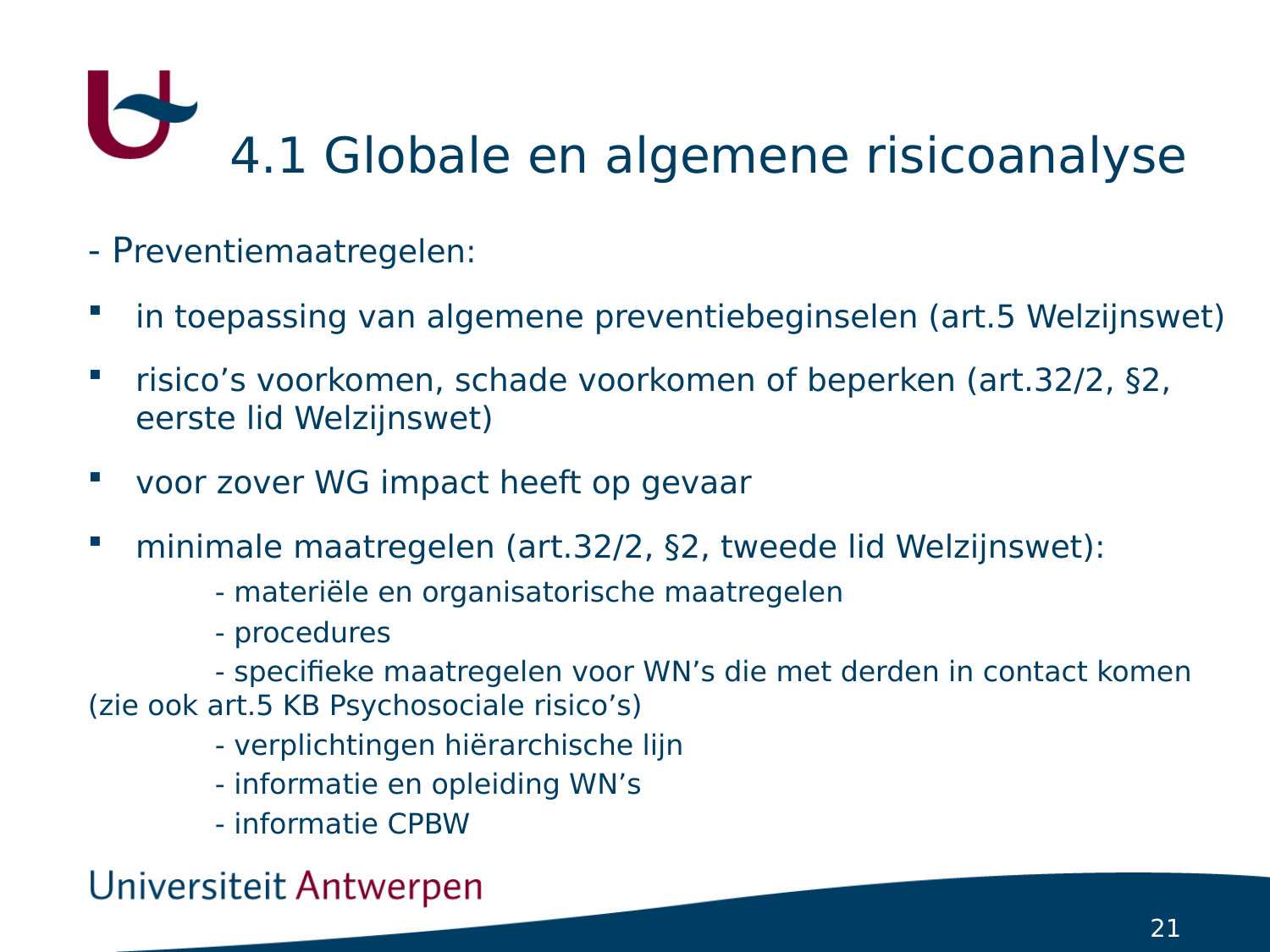

# 4.1 Globale en algemene risicoanalyse
- Preventiemaatregelen:

in toepassing van algemene preventiebeginselen (art.5 Welzijnswet)

risico’s voorkomen, schade voorkomen of beperken (art.32/2, §2, eerste lid Welzijnswet)

voor zover WG impact heeft op gevaar

minimale maatregelen (art.32/2, §2, tweede lid Welzijnswet):
	- materiële en organisatorische maatregelen
	- procedures
	- specifieke maatregelen voor WN’s die met derden in contact komen 	(zie ook art.5 KB Psychosociale risico’s)
	- verplichtingen hiërarchische lijn
	- informatie en opleiding WN’s
	- informatie CPBW